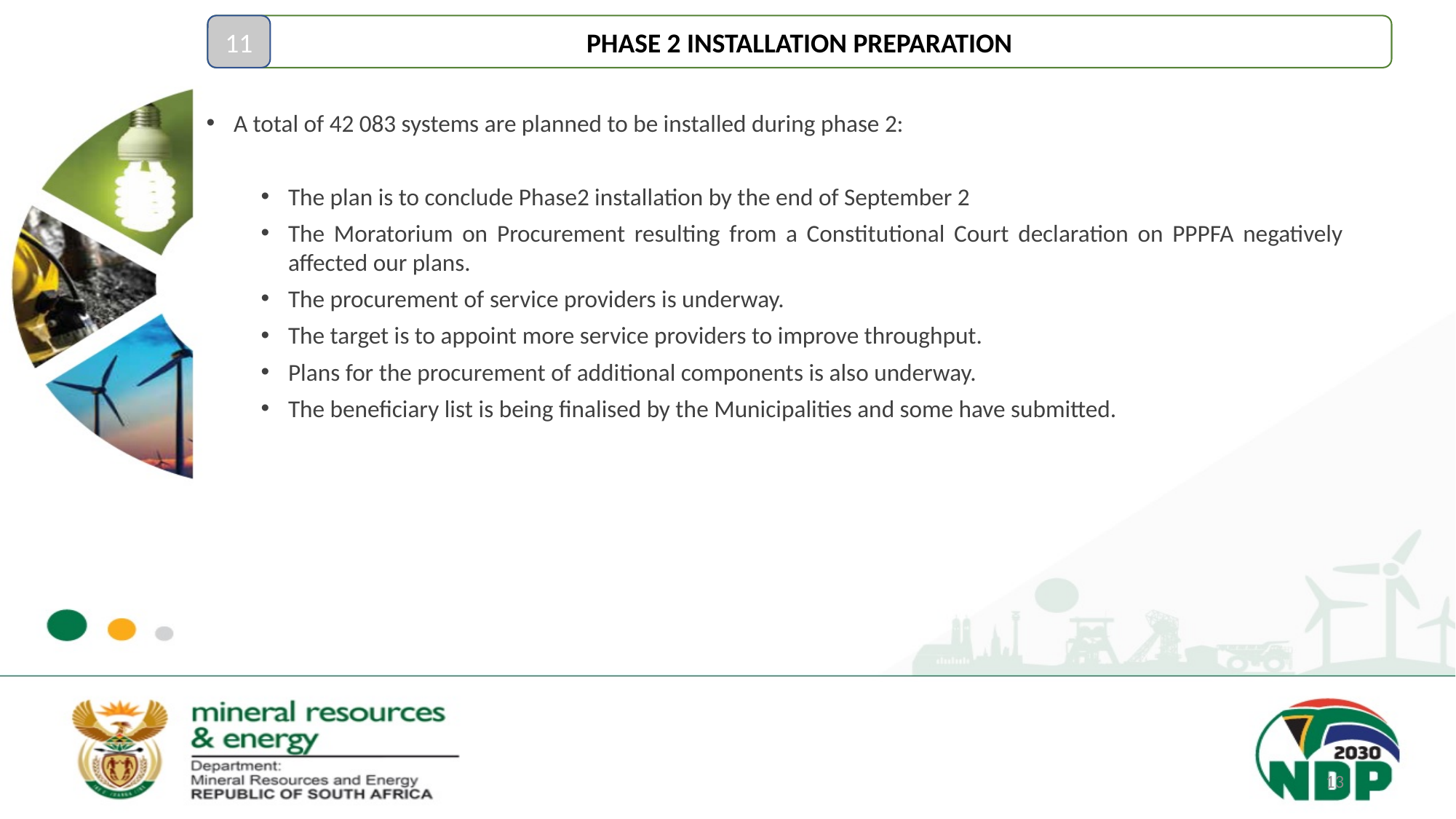

# ION ACCELERATION PLAN AND CORRECTIVE MEASURES
PHASE 2 INSTALLATION PREPARATION
11
A total of 42 083 systems are planned to be installed during phase 2:

The plan is to conclude Phase2 installation by the end of September 2
The Moratorium on Procurement resulting from a Constitutional Court declaration on PPPFA negatively affected our plans.
The procurement of service providers is underway.
The target is to appoint more service providers to improve throughput.
Plans for the procurement of additional components is also underway.
The beneficiary list is being finalised by the Municipalities and some have submitted.

13